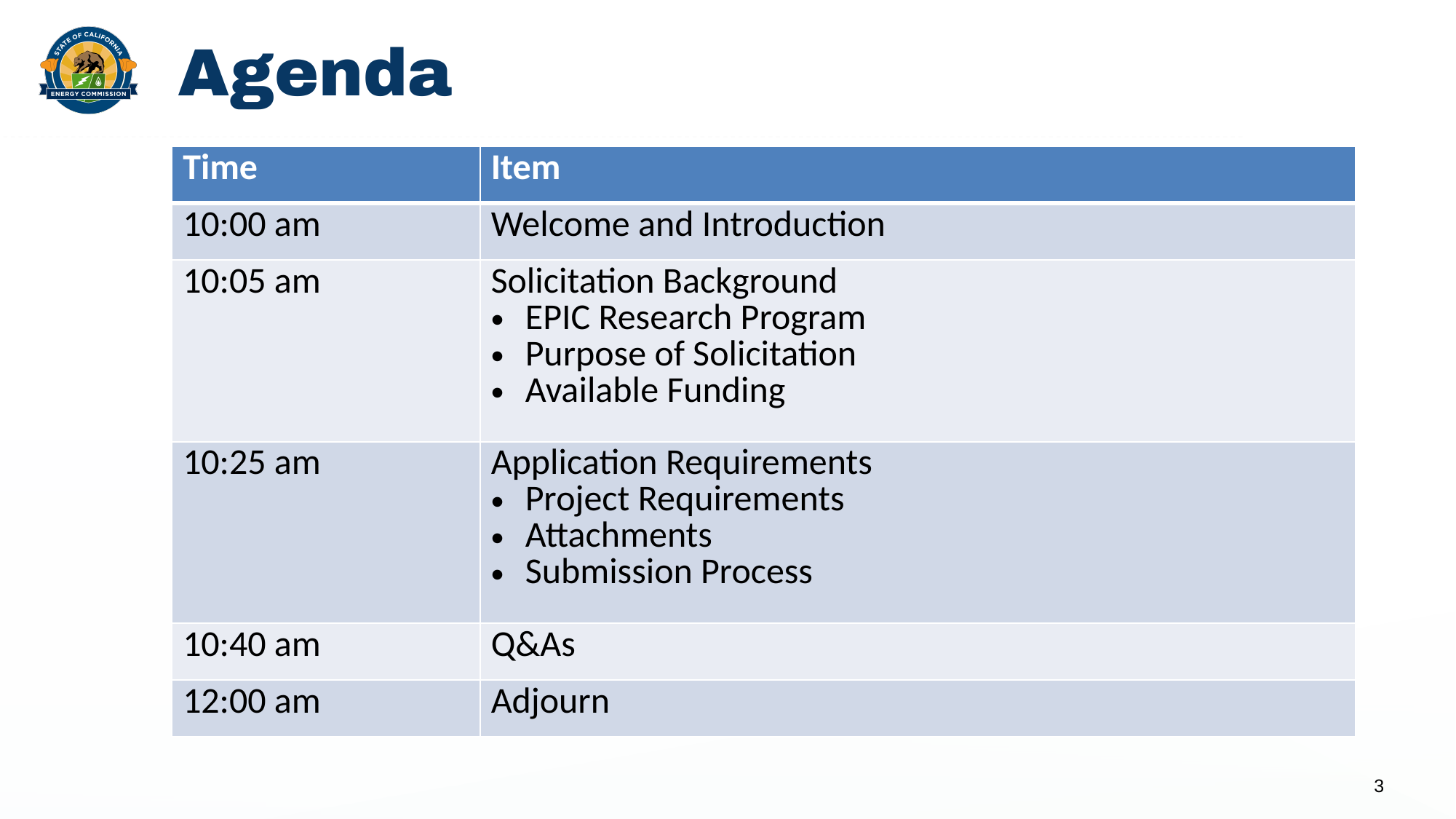

# Agenda
| Time | Item |
| --- | --- |
| 10:00 am | Welcome and Introduction |
| 10:05 am | Solicitation Background EPIC Research Program Purpose of Solicitation Available Funding |
| 10:25 am | Application Requirements Project Requirements Attachments Submission Process |
| 10:40 am | Q&As |
| 12:00 am | Adjourn |

3